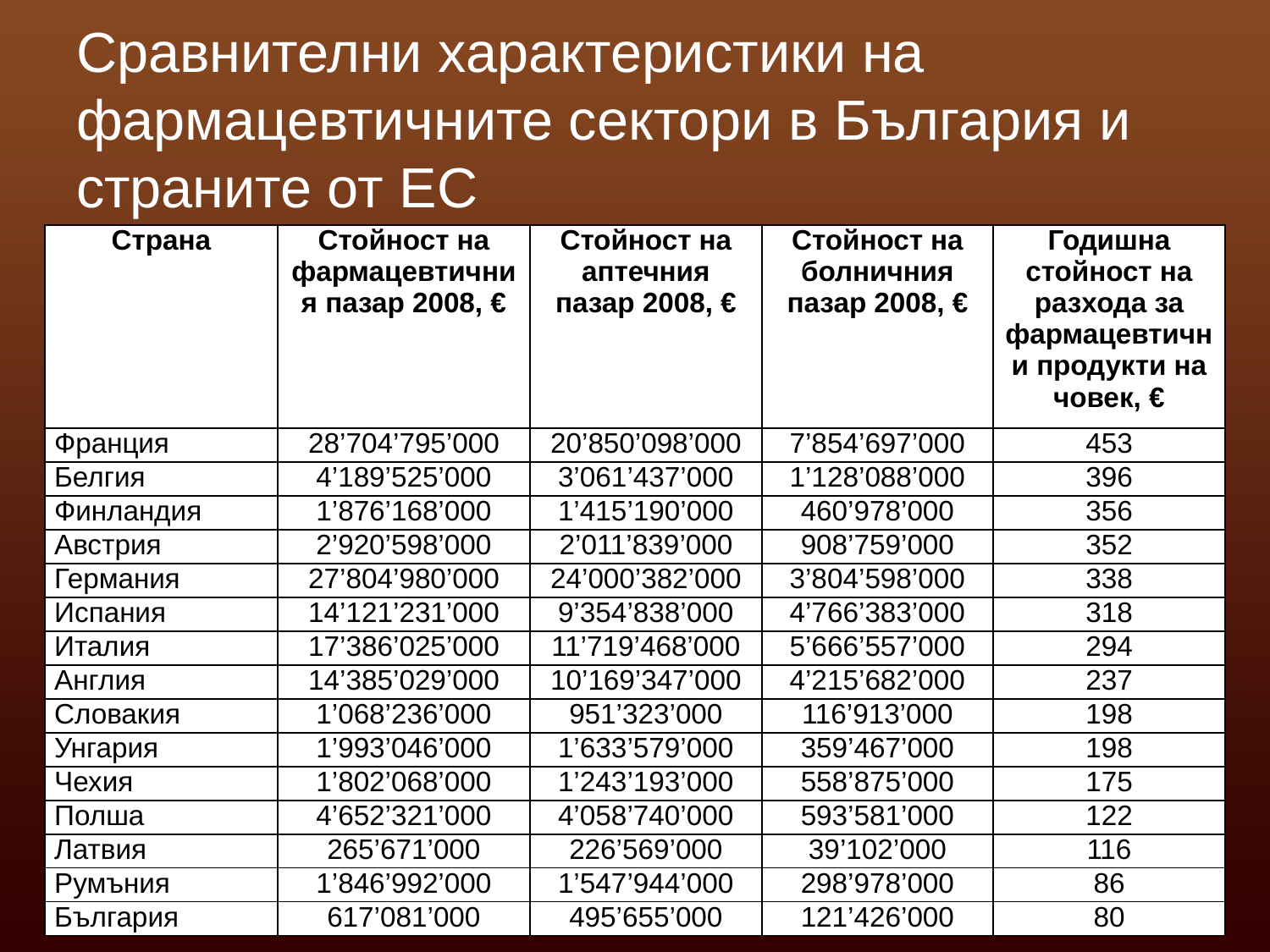

# Сравнителни характеристики на фармацевтичните сектори в България и страните от ЕС
| Страна | Стойност на фармацевтичния пазар 2008, € | Стойност на аптечния пазар 2008, € | Стойност на болничния пазар 2008, € | Годишна стойност на разхода за фармацевтични продукти на човек, € |
| --- | --- | --- | --- | --- |
| Франция | 28’704’795’000 | 20’850’098’000 | 7’854’697’000 | 453 |
| Белгия | 4’189’525’000 | 3’061’437’000 | 1’128’088’000 | 396 |
| Финландия | 1’876’168’000 | 1’415’190’000 | 460’978’000 | 356 |
| Австрия | 2’920’598’000 | 2’011’839’000 | 908’759’000 | 352 |
| Германия | 27’804’980’000 | 24’000’382’000 | 3’804’598’000 | 338 |
| Испания | 14’121’231’000 | 9’354’838’000 | 4’766’383’000 | 318 |
| Италия | 17’386’025’000 | 11’719’468’000 | 5’666’557’000 | 294 |
| Англия | 14’385’029’000 | 10’169’347’000 | 4’215’682’000 | 237 |
| Словакия | 1’068’236’000 | 951’323’000 | 116’913’000 | 198 |
| Унгария | 1’993’046’000 | 1’633’579’000 | 359’467’000 | 198 |
| Чехия | 1’802’068’000 | 1’243’193’000 | 558’875’000 | 175 |
| Полша | 4’652’321’000 | 4’058’740’000 | 593’581’000 | 122 |
| Латвия | 265’671’000 | 226’569’000 | 39’102’000 | 116 |
| Румъния | 1’846’992’000 | 1’547’944’000 | 298’978’000 | 86 |
| България | 617’081’000 | 495’655’000 | 121’426’000 | 80 |
80